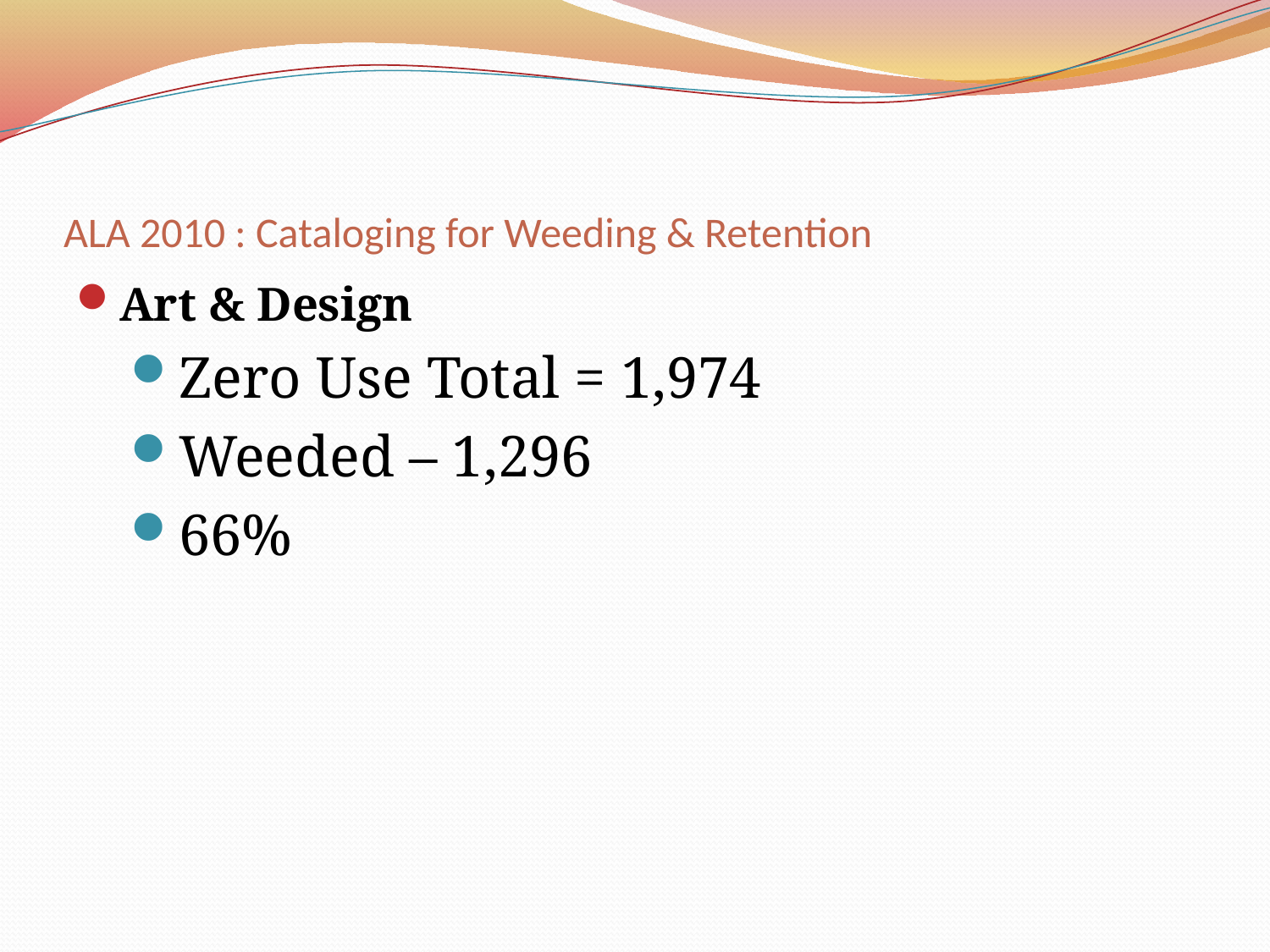

# ALA 2010 : Cataloging for Weeding & Retention
Art & Design
Zero Use Total = 1,974
Weeded – 1,296
66%